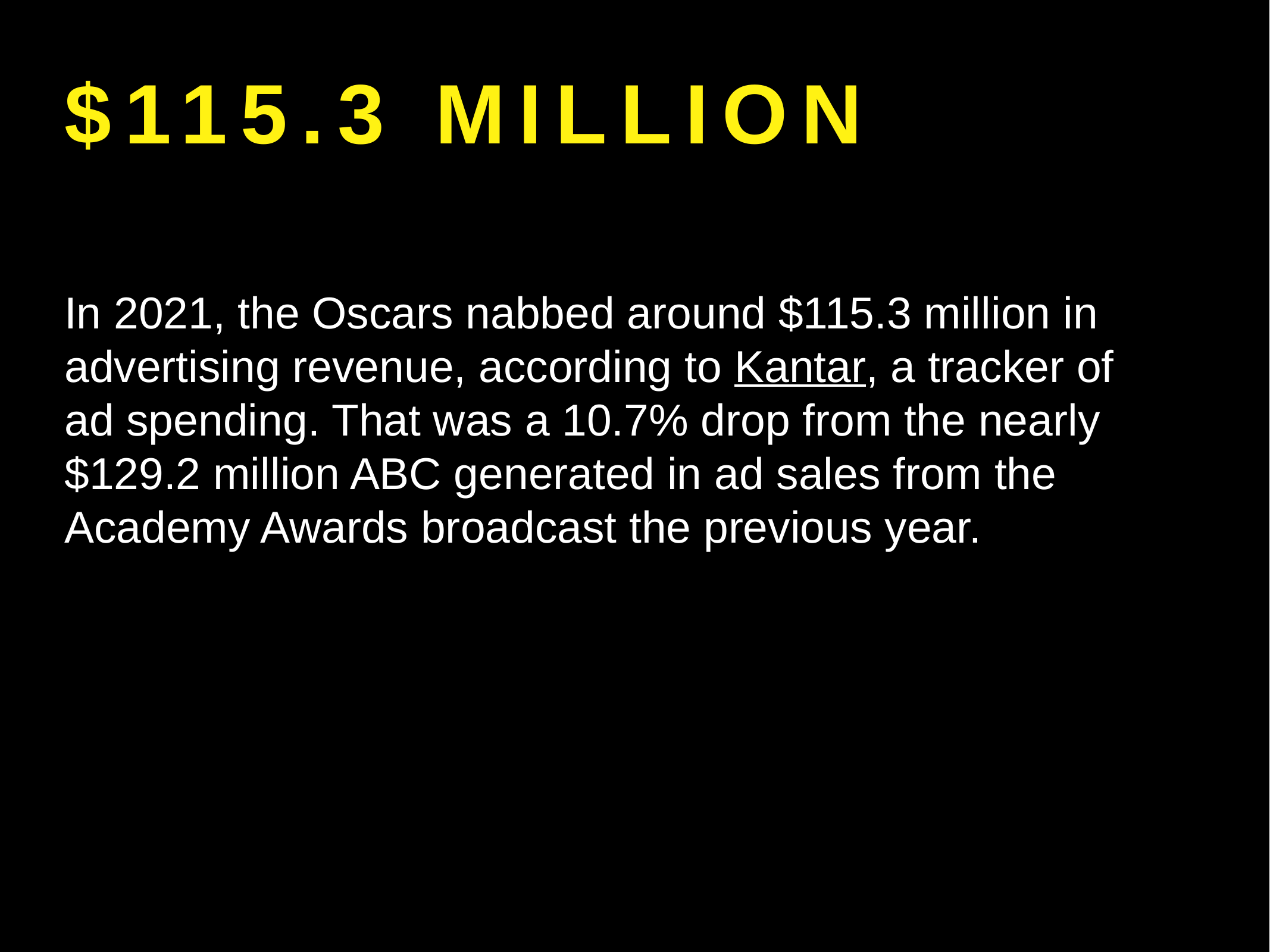

# $115.3 million
In 2021, the Oscars nabbed around $115.3 million in advertising revenue, according to Kantar, a tracker of ad spending. That was a 10.7% drop from the nearly $129.2 million ABC generated in ad sales from the Academy Awards broadcast the previous year.